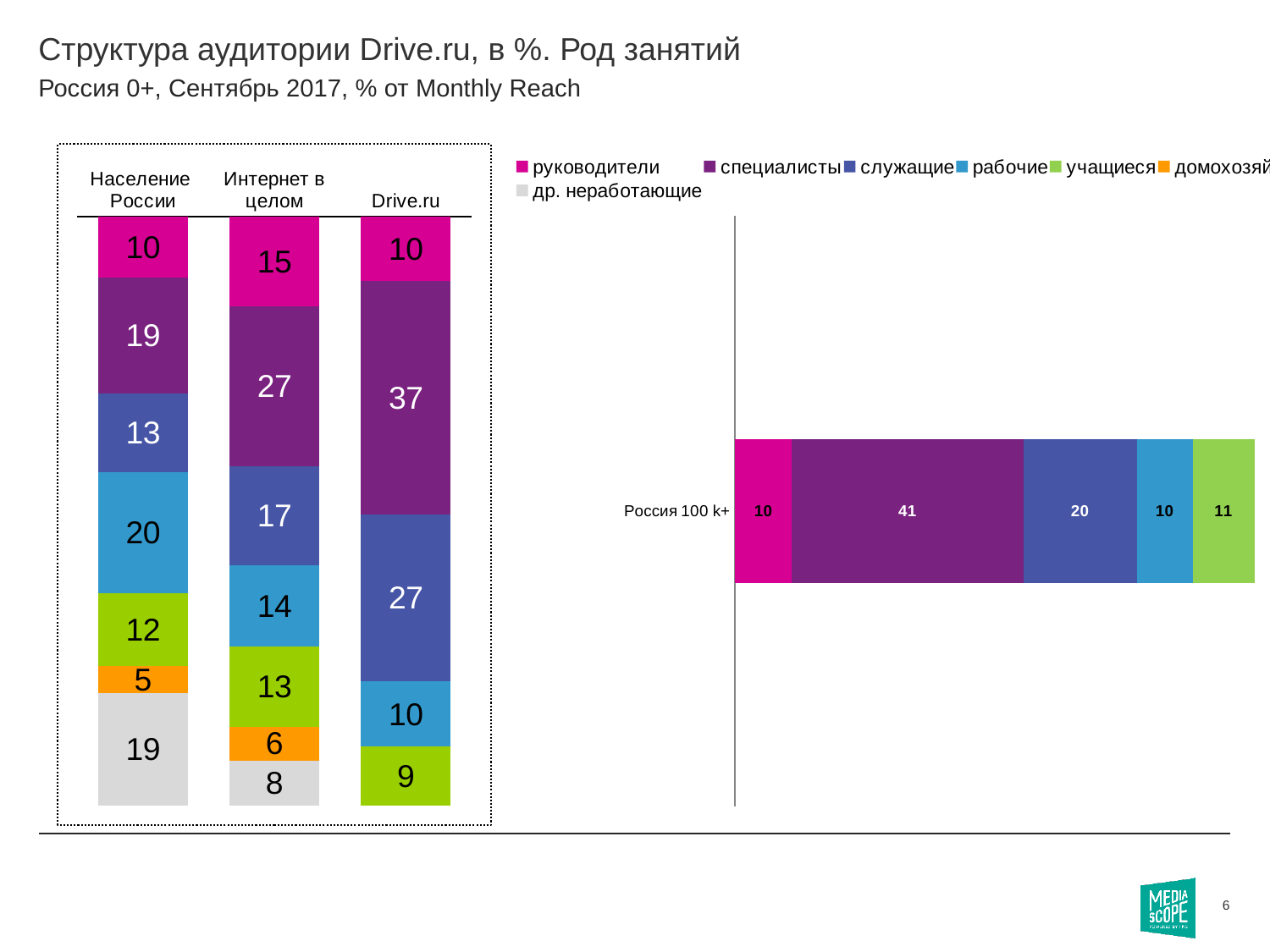

# Структура аудитории Drive.ru, в %. Род занятий
Россия 0+, Сентябрь 2017, % от Monthly Reach

### Chart

| Category | руководители | специалисты | служащие | рабочие | учащиеся | домохозяйки | др. неработающие |
|---|---|---|---|---|---|---|---|
| Население  России | 10.0 | 19.2 | 13.0 | 20.0 | 12.1 | 4.5 | 18.5 |
| Интернет в целом | 15.0 | 26.8 | 16.6 | 13.6 | 13.4 | 5.7 | 7.5 |
| Drive.ru | 10.3 | 37.3 | 26.7 | 10.4 | 9.4 | None | None |

### Chart

| Category | руководители | специалисты | служащие | рабочие | учащиеся | домохозяйки | др. неработающие |
|---|---|---|---|---|---|---|---|
| Россия 100 k+ | 10.2 | 41.4 | 20.3 | 10.0 | 11.1 | None | None |
6